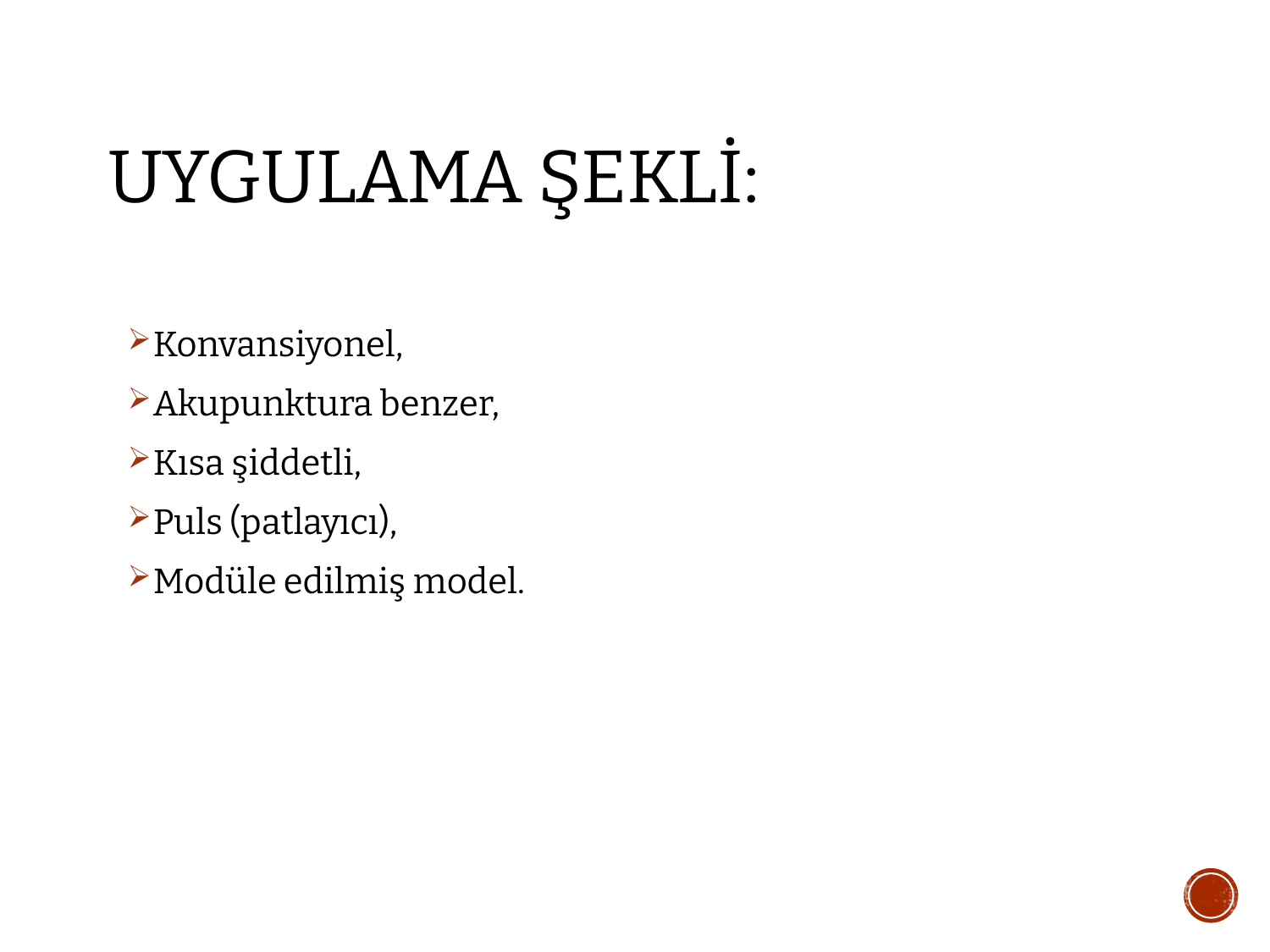

# Uygulama Şekli:

Konvansiyonel,
Akupunktura benzer,
Kısa şiddetli,
Puls (patlayıcı),
Modüle edilmiş model.